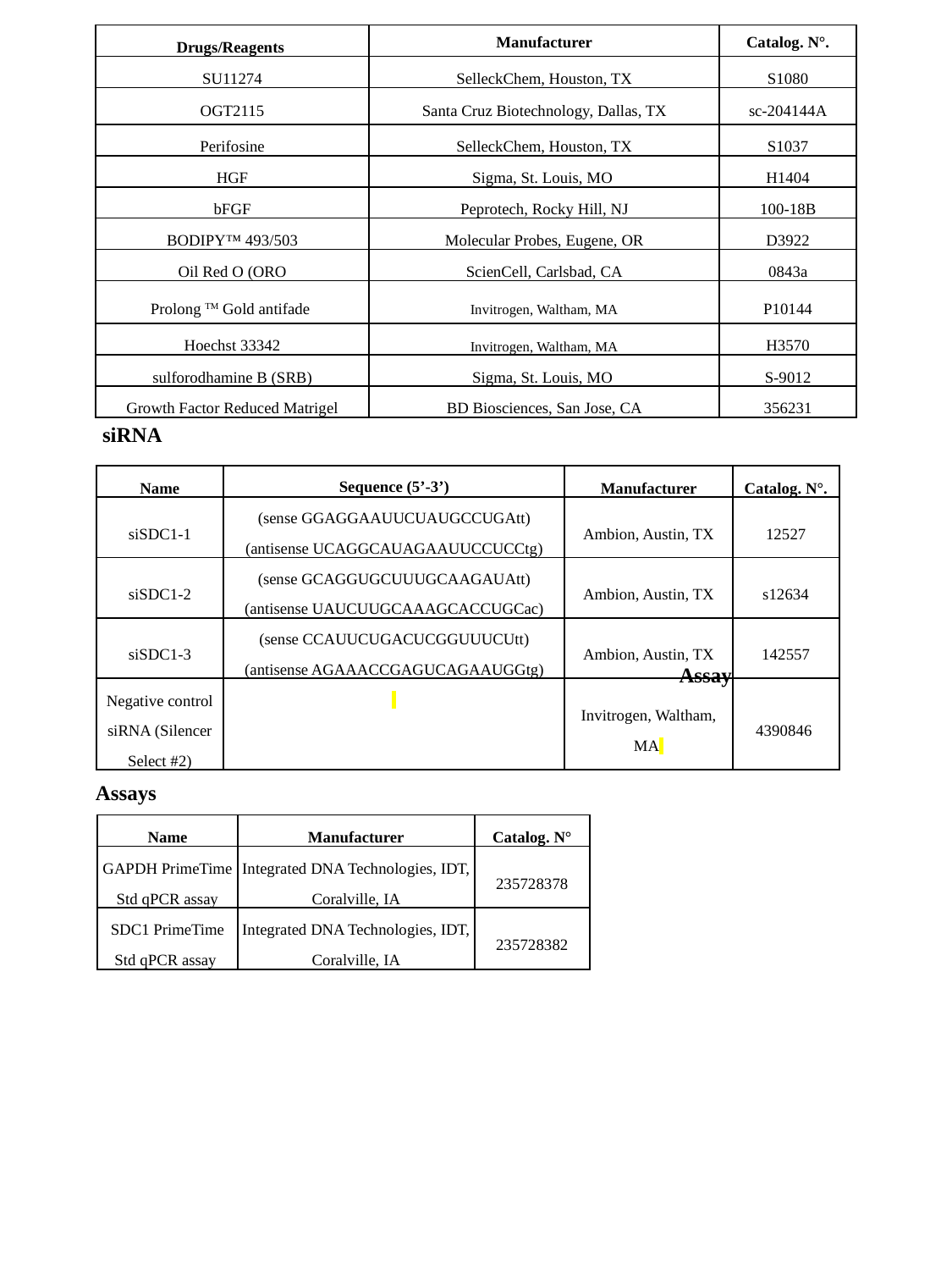

| Drugs/Reagents | Manufacturer | Catalog. N°. |
| --- | --- | --- |
| SU11274 | SelleckChem, Houston, TX | S1080 |
| OGT2115 | Santa Cruz Biotechnology, Dallas, TX | sc-204144A |
| Perifosine | SelleckChem, Houston, TX | S1037 |
| HGF | Sigma, St. Louis, MO | H1404 |
| bFGF | Peprotech, Rocky Hill, NJ | 100-18B |
| BODIPY™ 493/503 | Molecular Probes, Eugene, OR | D3922 |
| Oil Red O (ORO | ScienCell, Carlsbad, CA | 0843a |
| Prolong TM Gold antifade | Invitrogen, Waltham, MA | P10144 |
| Hoechst 33342 | Invitrogen, Waltham, MA | H3570 |
| sulforodhamine B (SRB) | Sigma, St. Louis, MO | S-9012 |
| Growth Factor Reduced Matrigel | BD Biosciences, San Jose, CA | 356231 |
siRNA

| Name | Sequence (5’-3’) | Manufacturer | Catalog. N°. |
| --- | --- | --- | --- |
| siSDC1-1 | (sense GGAGGAAUUCUAUGCCUGAtt) (antisense UCAGGCAUAGAAUUCCUCCtg) | Ambion, Austin, TX | 12527 |
| siSDC1-2 | (sense GCAGGUGCUUUGCAAGAUAtt) (antisense UAUCUUGCAAAGCACCUGCac) | Ambion, Austin, TX | s12634 |
| siSDC1-3 | (sense CCAUUCUGACUCGGUUUCUtt) (antisense AGAAACCGAGUCAGAAUGGtg) | Ambion, Austin, TX | 142557 |
| Negative control siRNA (Silencer Select #2) |  | Invitrogen, Waltham, MA | 4390846 |
Assay
Assays
| Name | Manufacturer | Catalog. N° |
| --- | --- | --- |
| GAPDH PrimeTime Std qPCR assay | Integrated DNA Technologies, IDT, Coralville, IA | 235728378 |
| SDC1 PrimeTime Std qPCR assay | Integrated DNA Technologies, IDT, Coralville, IA | 235728382 |